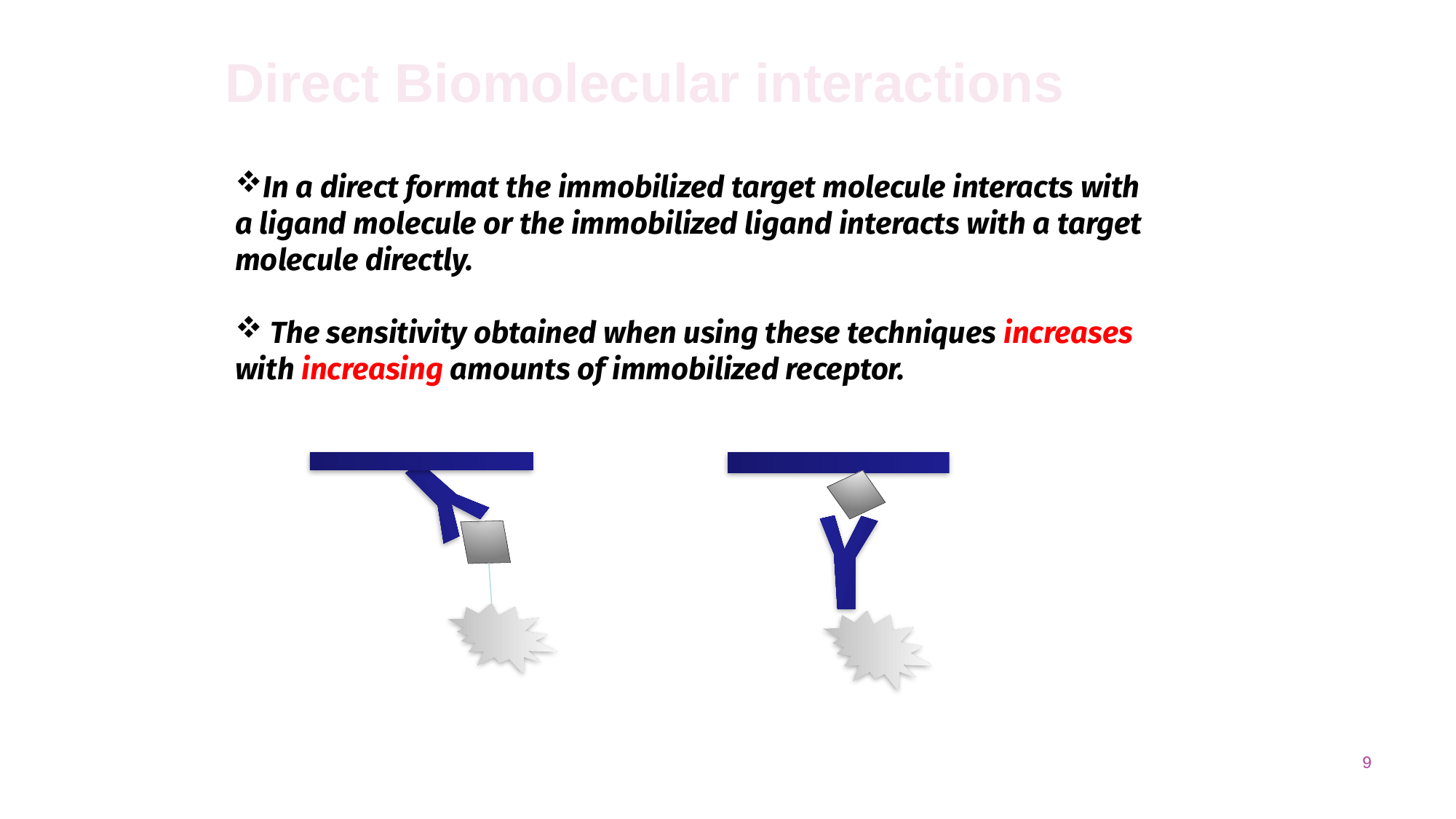

Direct Biomolecular interactions
In a direct format the immobilized target molecule interacts with a ligand molecule or the immobilized ligand interacts with a target molecule directly.

 The sensitivity obtained when using these techniques increases with increasing amounts of immobilized receptor.

9